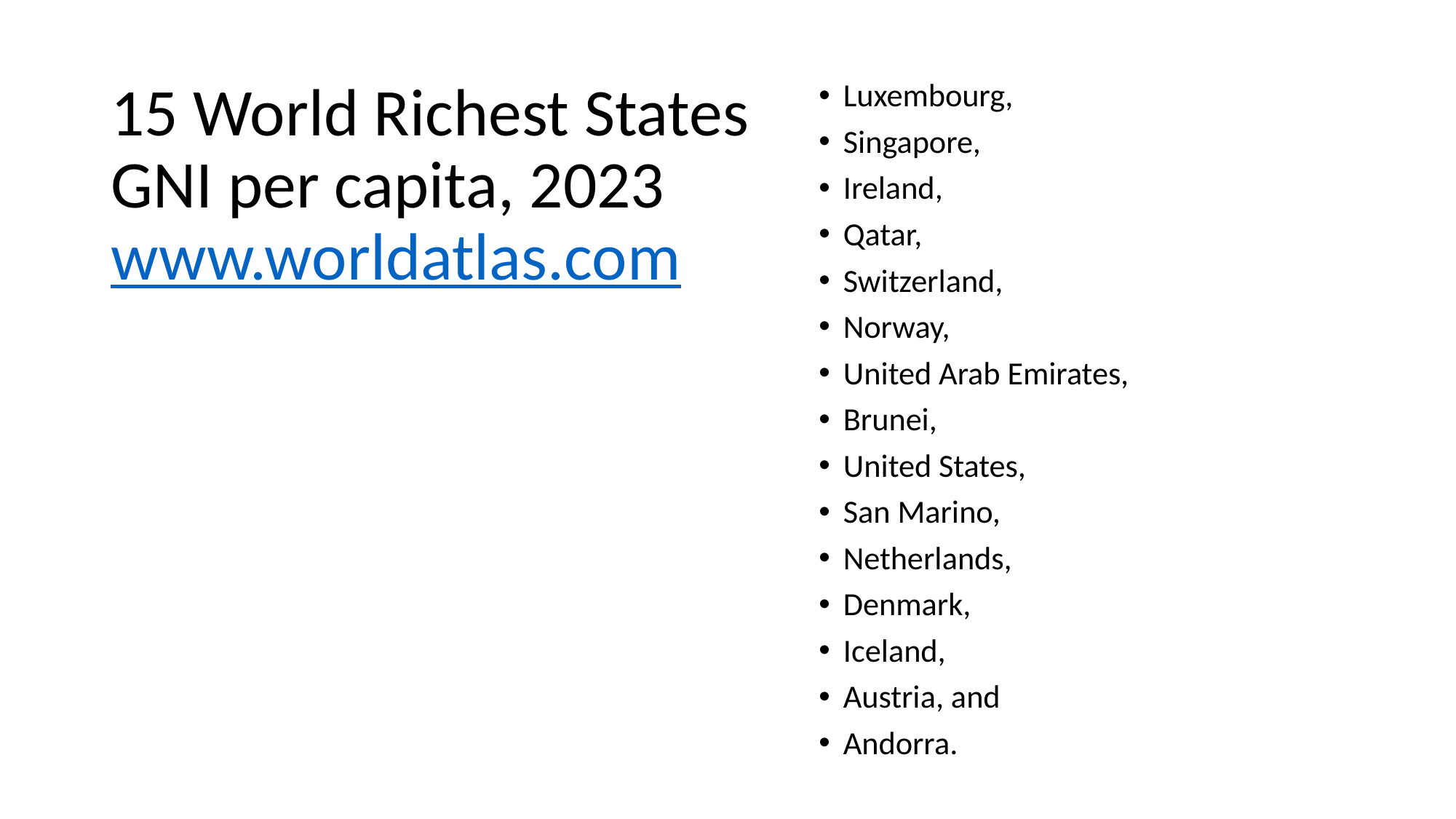

# 15 World Richest States GNI per capita, 2023 www.worldatlas.com
Luxembourg,
Singapore,
Ireland,
Qatar,
Switzerland,
Norway,
United Arab Emirates,
Brunei,
United States,
San Marino,
Netherlands,
Denmark,
Iceland,
Austria, and
Andorra.